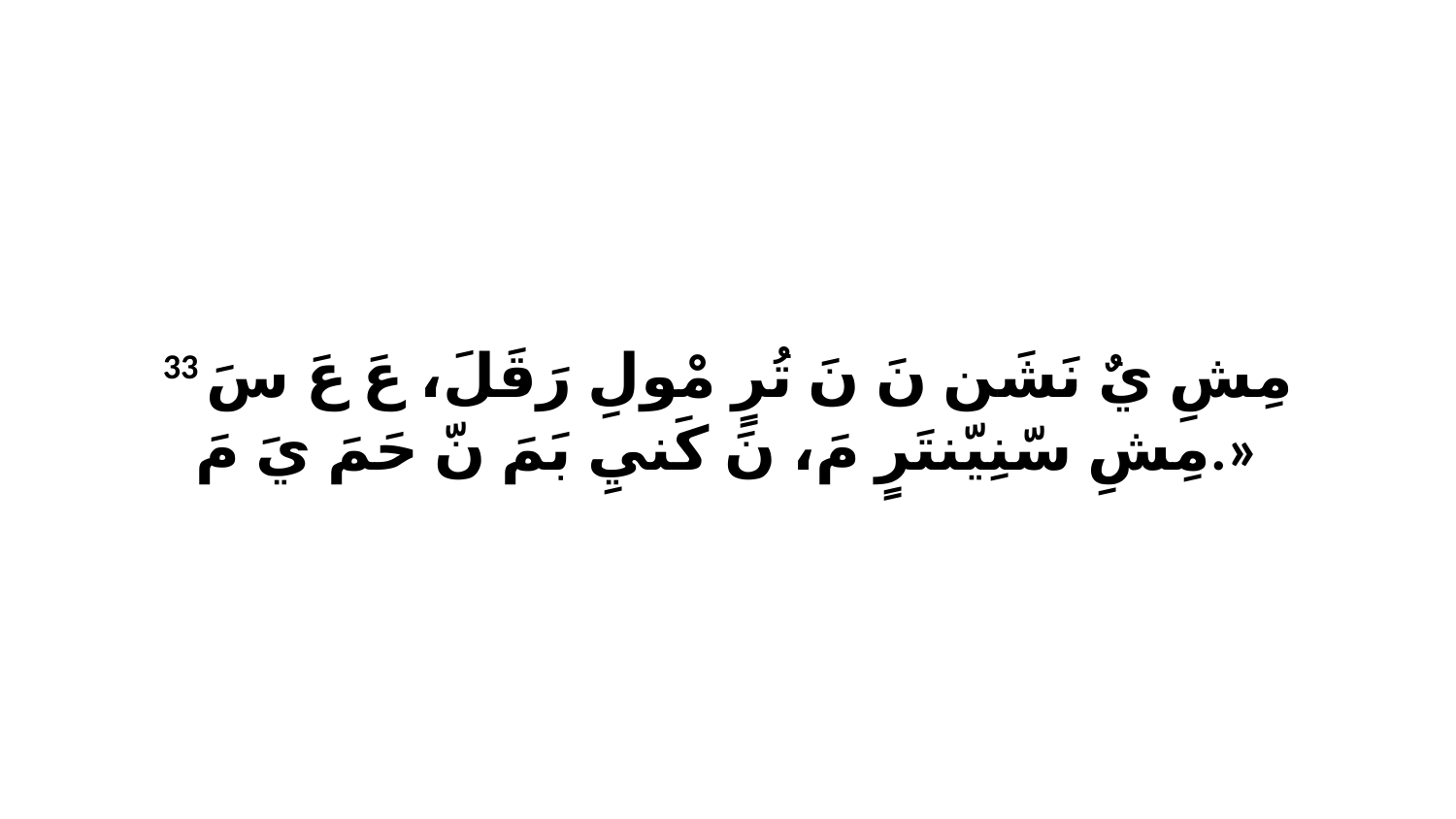

33 مِشِ يٌ نَشَن نَ نَ تُرٍ مْولِ رَقَلَ، عَ عَ سَ مِشِ سّنِيّنتَرٍ مَ، نَ كَنيِ بَمَ نّ حَمَ يَ مَ.»